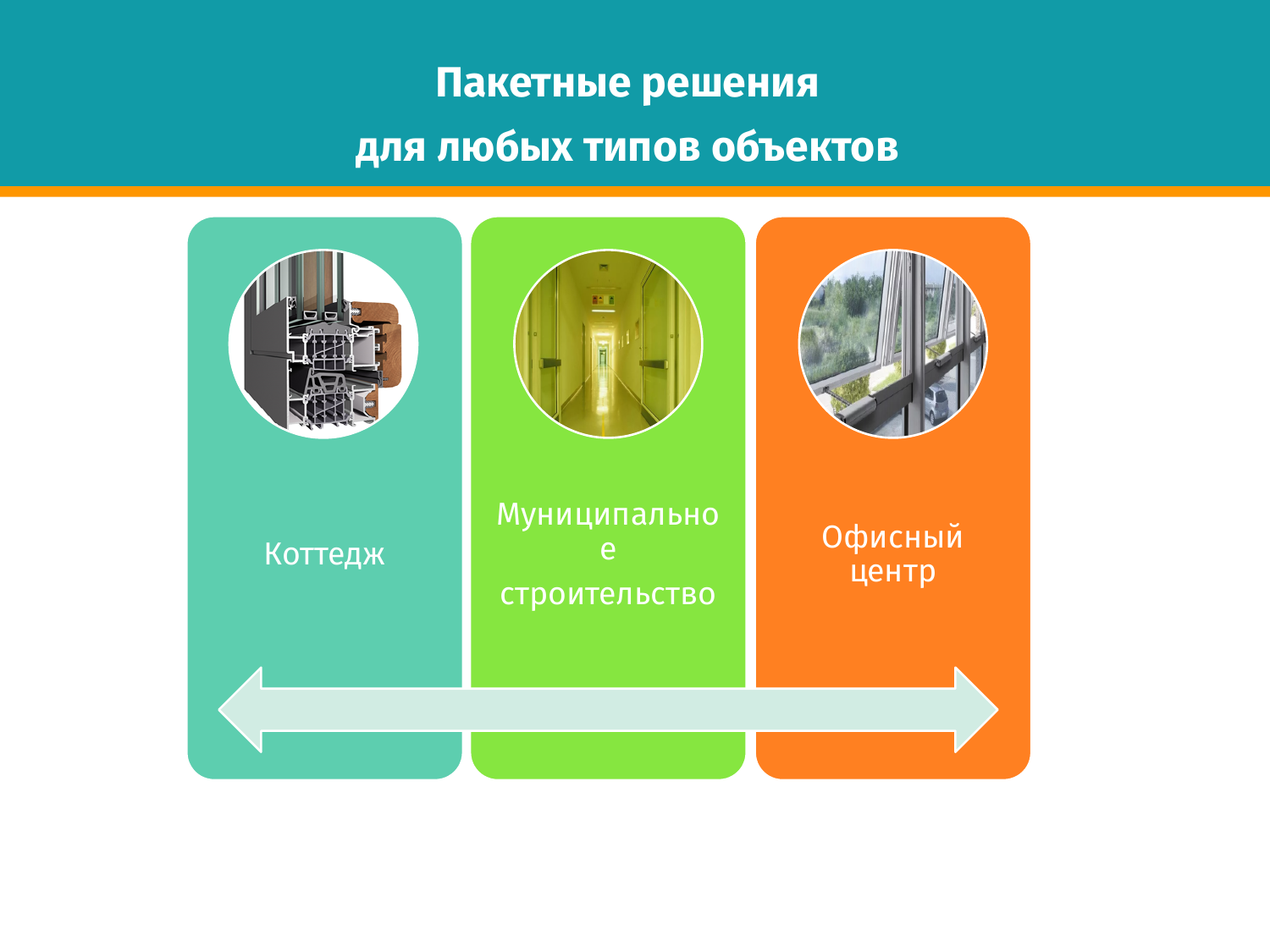

Пакетные решения
для любых типов объектов

Коттедж
Муниципальное
строительство
Офисный центр